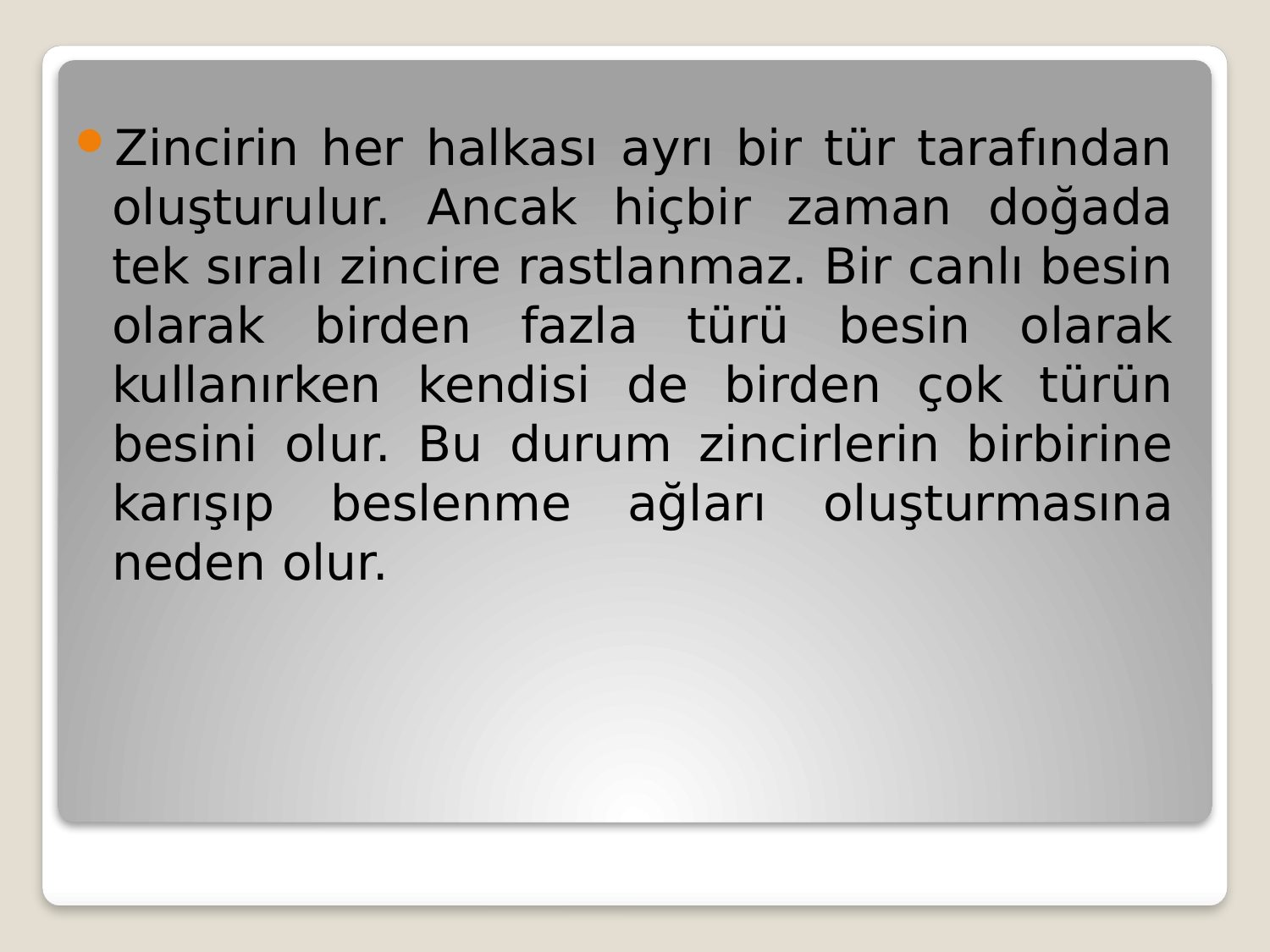

Zincirin her halkası ayrı bir tür tarafından oluşturulur. Ancak hiçbir zaman doğada tek sıralı zincire rastlanmaz. Bir canlı besin olarak birden fazla türü besin olarak kullanırken kendisi de birden çok türün besini olur. Bu durum zincirlerin birbirine karışıp beslenme ağları oluşturmasına neden olur.